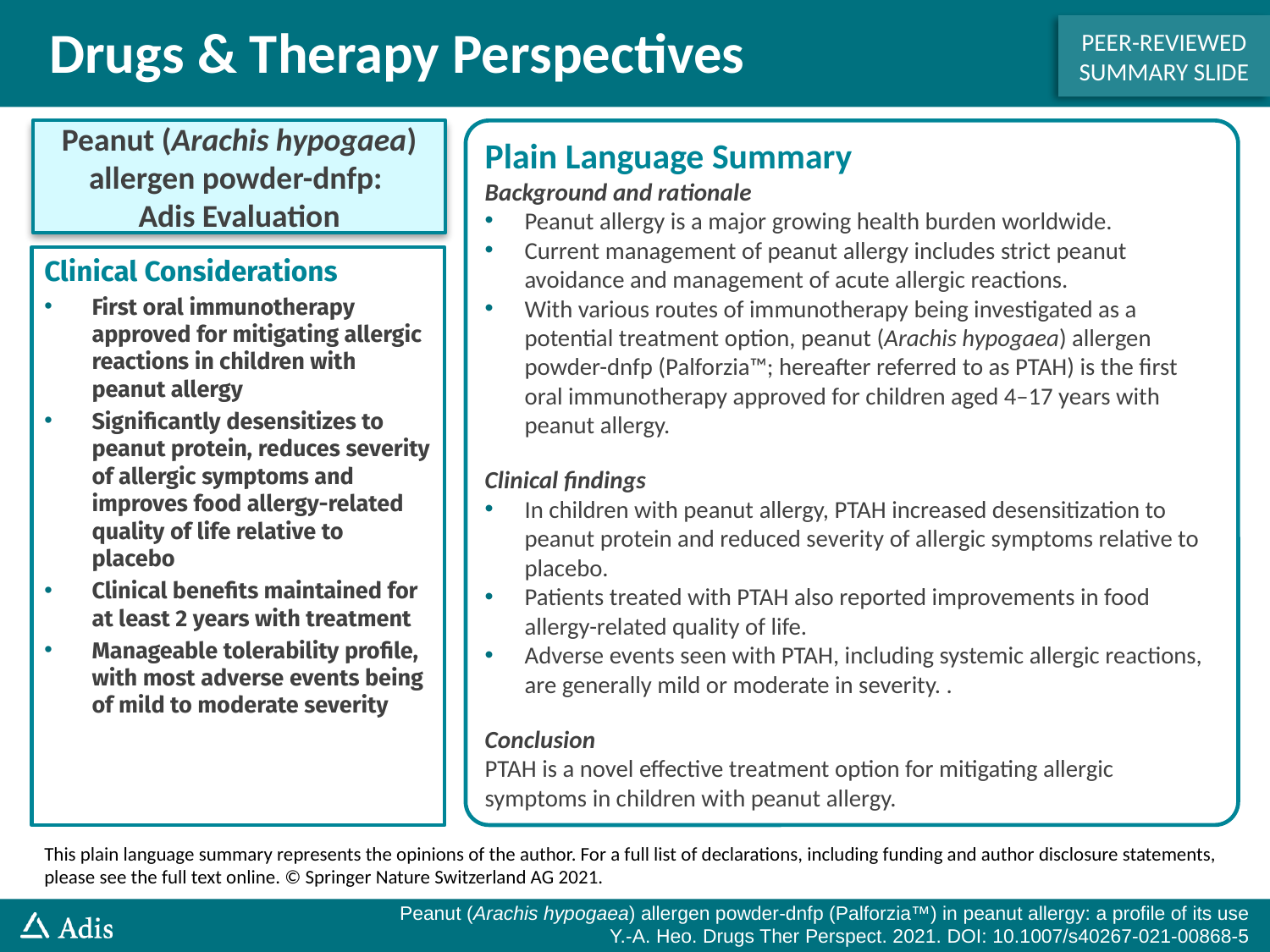

PEER-REVIEWED SUMMARY SLIDE
Peanut (Arachis hypogaea) allergen powder-dnfp:
Adis Evaluation
Plain Language Summary
Background and rationale
Peanut allergy is a major growing health burden worldwide.
Current management of peanut allergy includes strict peanut avoidance and management of acute allergic reactions.
With various routes of immunotherapy being investigated as a potential treatment option, peanut (Arachis hypogaea) allergen powder-dnfp (Palforzia™; hereafter referred to as PTAH) is the first oral immunotherapy approved for children aged 4–17 years with peanut allergy.

Clinical findings
In children with peanut allergy, PTAH increased desensitization to peanut protein and reduced severity of allergic symptoms relative to placebo.
Patients treated with PTAH also reported improvements in food allergy-related quality of life.
Adverse events seen with PTAH, including systemic allergic reactions, are generally mild or moderate in severity. .

Conclusion
PTAH is a novel effective treatment option for mitigating allergic symptoms in children with peanut allergy.
Clinical Considerations
First oral immunotherapy approved for mitigating allergic reactions in children with peanut allergy
Significantly desensitizes to peanut protein, reduces severity of allergic symptoms and improves food allergy-related quality of life relative to placebo
Clinical benefits maintained for at least 2 years with treatment
Manageable tolerability profile, with most adverse events being of mild to moderate severity
This plain language summary represents the opinions of the author. For a full list of declarations, including funding and author disclosure statements, please see the full text online. © Springer Nature Switzerland AG 2021.
Peanut (Arachis hypogaea) allergen powder-dnfp (Palforzia™) in peanut allergy: a profile of its use
Y.-A. Heo. Drugs Ther Perspect. 2021. DOI: 10.1007/s40267-021-00868-5